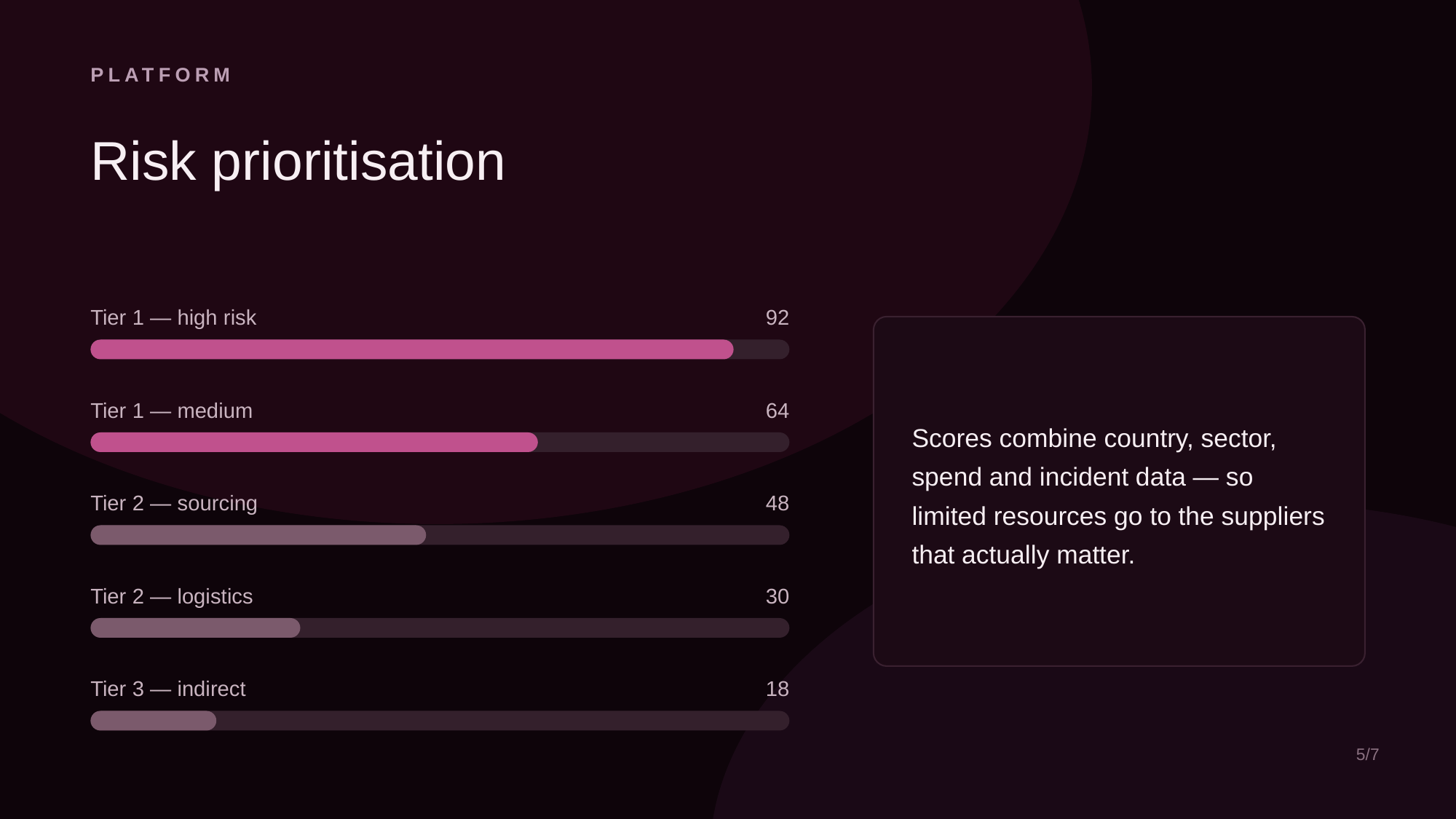

PLATFORM
Risk prioritisation
Tier 1 — high risk
92

Scores combine country, sector, spend and incident data — so limited resources go to the suppliers that actually matter.
Tier 1 — medium
64

Tier 2 — sourcing
48

Tier 2 — logistics
30

Tier 3 — indirect
18

5/7